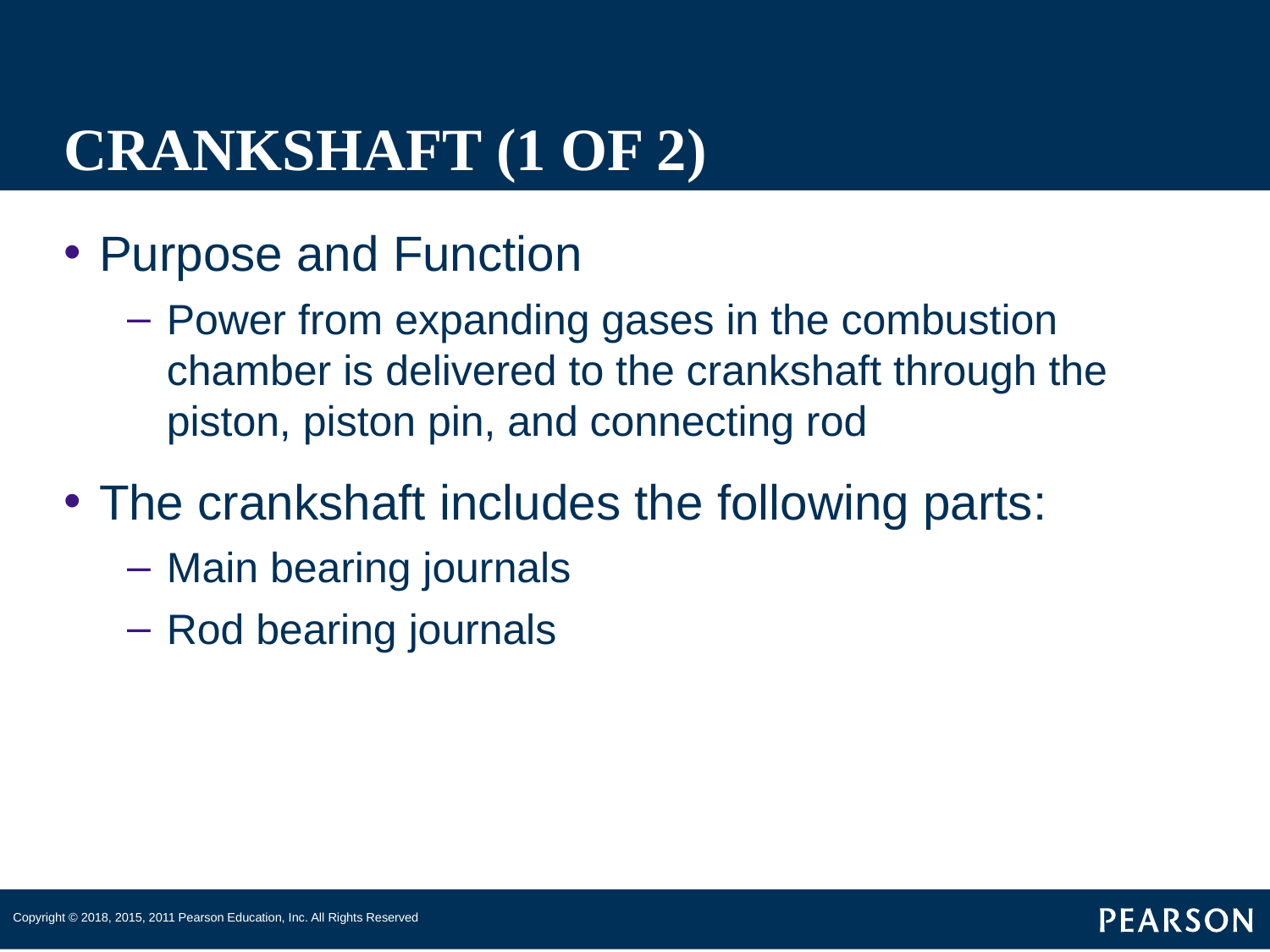

# CRANKSHAFT (1 OF 2)
Purpose and Function
Power from expanding gases in the combustion chamber is delivered to the crankshaft through the piston, piston pin, and connecting rod
The crankshaft includes the following parts:
Main bearing journals
Rod bearing journals